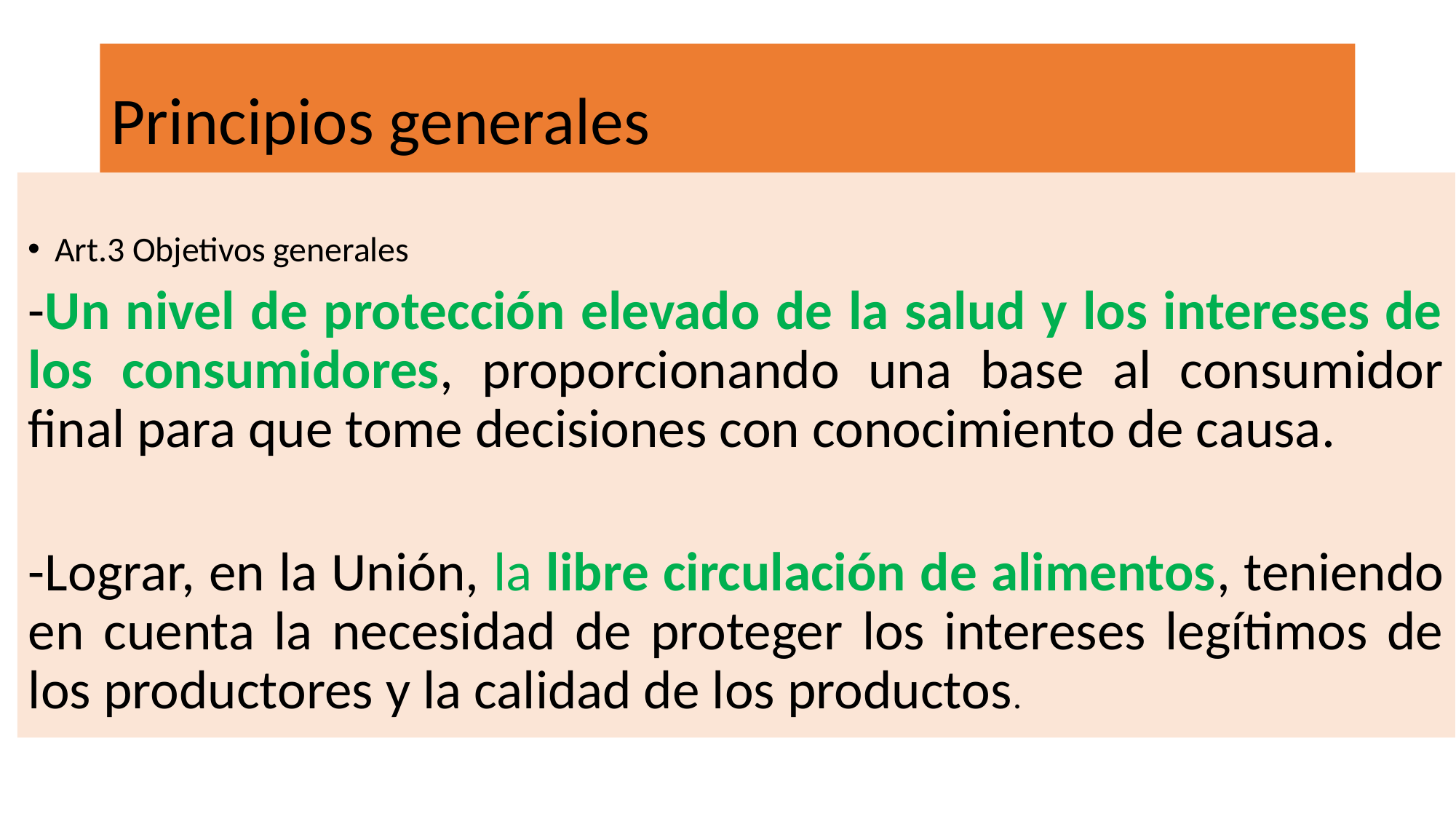

# Principios generales

Art.3 Objetivos generales
-Un nivel de protección elevado de la salud y los intereses de los consumidores, proporcionando una base al consumidor final para que tome decisiones con conocimiento de causa.

-Lograr, en la Unión, la libre circulación de alimentos, teniendo en cuenta la necesidad de proteger los intereses legítimos de los productores y la calidad de los productos.